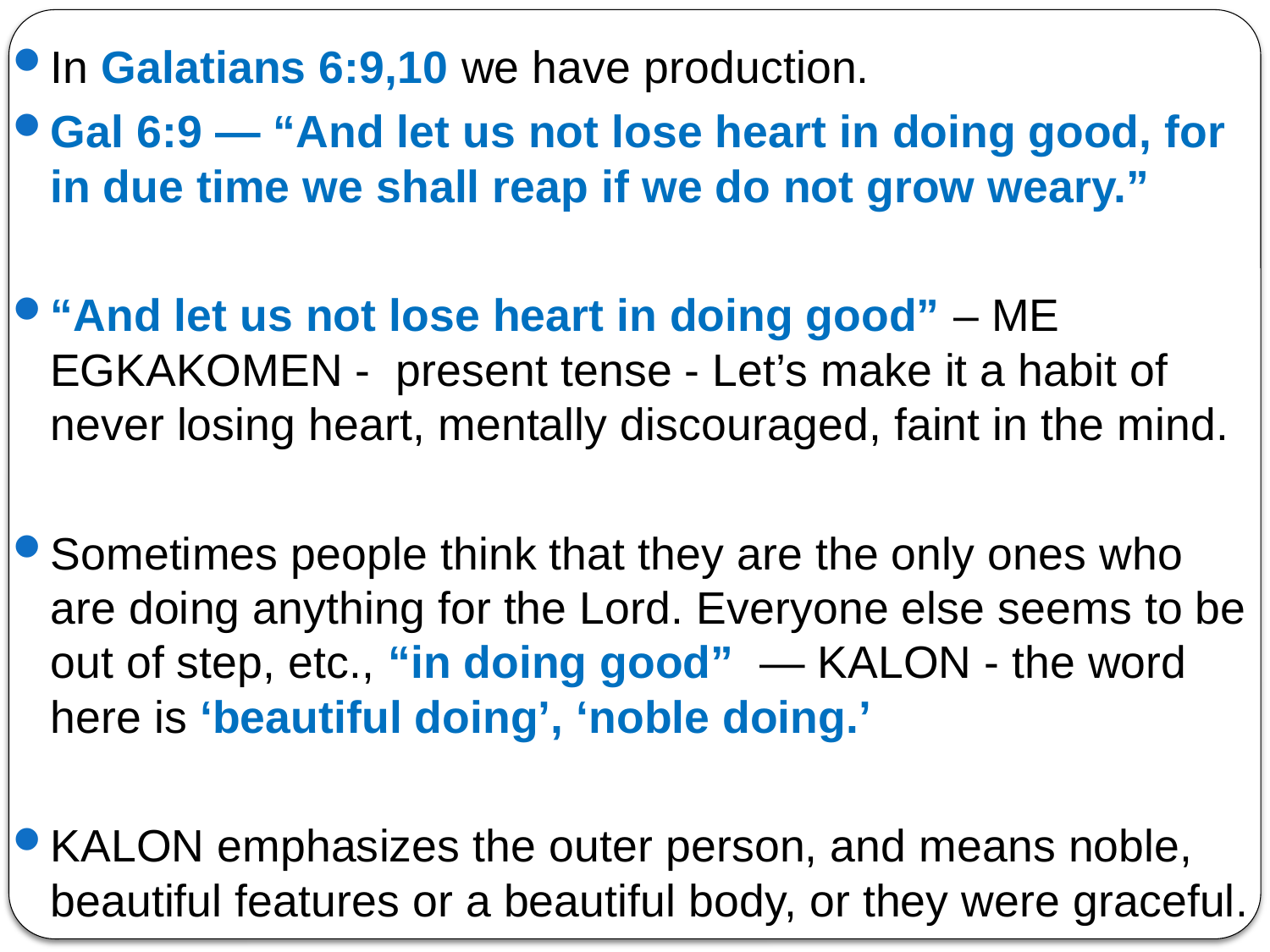

In Galatians 6:9,10 we have production.
Gal 6:9 — “And let us not lose heart in doing good, for in due time we shall reap if we do not grow weary.”

“And let us not lose heart in doing good” – ME EGKAKOMEN -  present tense - Let’s make it a habit of never losing heart, mentally discouraged, faint in the mind.

Sometimes people think that they are the only ones who are doing anything for the Lord. Everyone else seems to be out of step, etc., “in doing good”  — KALON - the word here is ‘beautiful doing’, ‘noble doing.’

KALON emphasizes the outer person, and means noble, beautiful features or a beautiful body, or they were graceful.